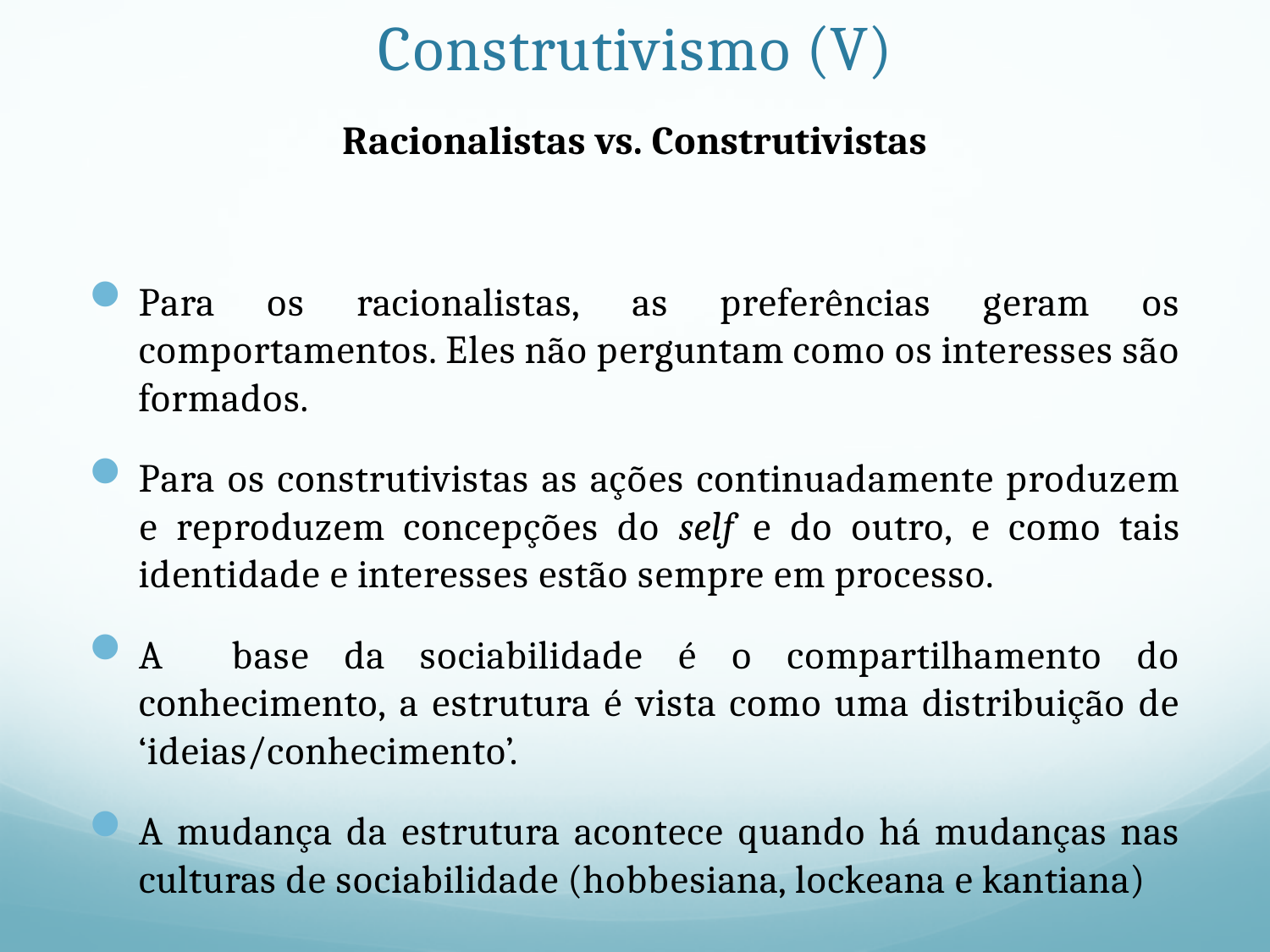

# Construtivismo (V)
Racionalistas vs. Construtivistas

Para os racionalistas, as preferências geram os comportamentos. Eles não perguntam como os interesses são formados.
Para os construtivistas as ações continuadamente produzem e reproduzem concepções do self e do outro, e como tais identidade e interesses estão sempre em processo.
A  base da sociabilidade é o compartilhamento do conhecimento, a estrutura é vista como uma distribuição de ‘ideias/conhecimento’.
A mudança da estrutura acontece quando há mudanças nas culturas de sociabilidade (hobbesiana, lockeana e kantiana)